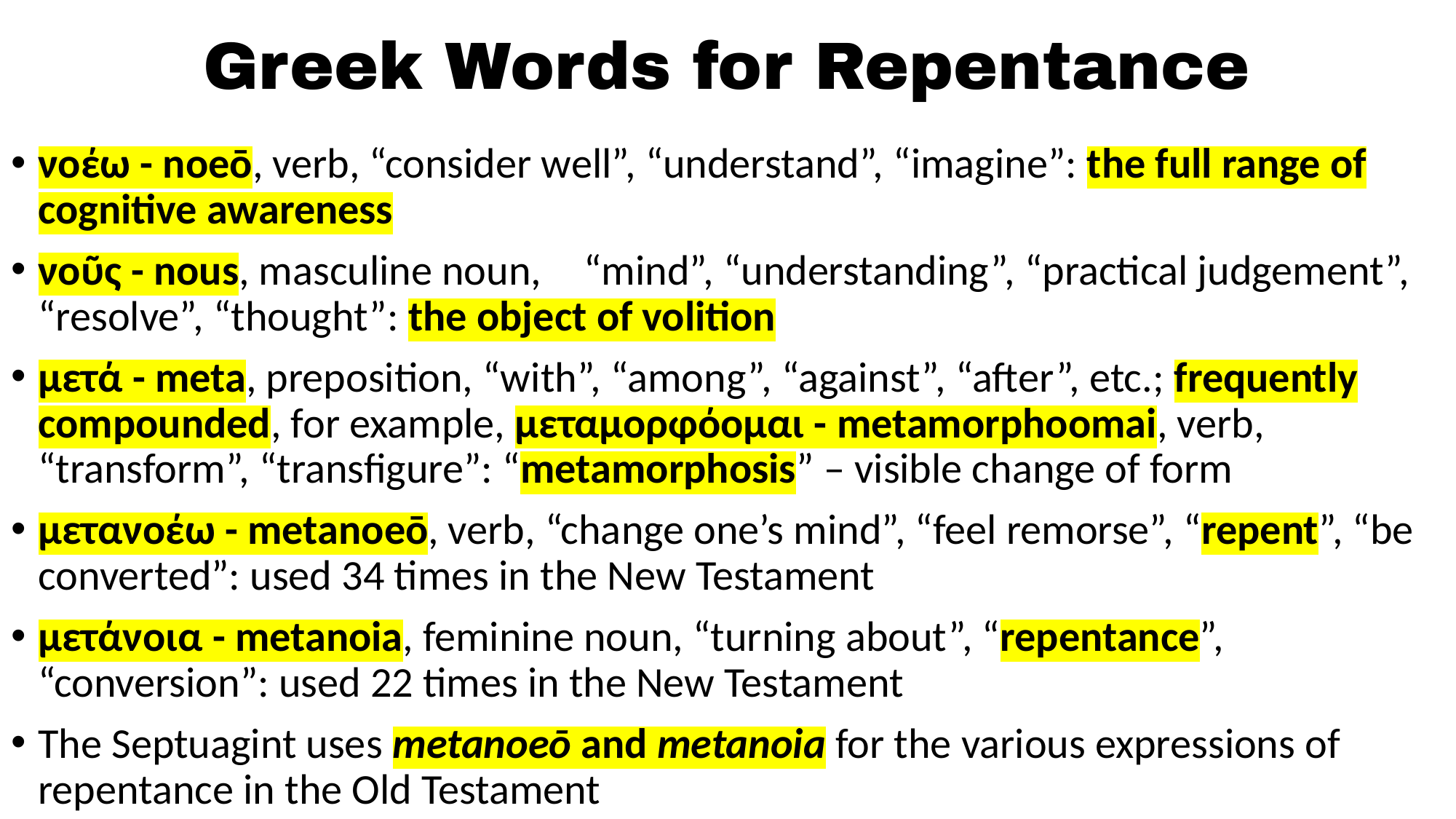

# Greek Words for Repentance
νοέω - noeō, verb, “consider well”, “understand”, “imagine”: the full range of cognitive awareness
νοῦς - nous, masculine noun, 	“mind”, “understanding”, “practical judgement”, “resolve”, “thought”: the object of volition
μετά - meta, preposition, “with”, “among”, “against”, “after”, etc.; frequently compounded, for example, μεταμορφόομαι - metamorphoomai, verb, “transform”, “transfigure”: “metamorphosis” – visible change of form
μετανοέω - metanoeō, verb, “change one’s mind”, “feel remorse”, “repent”, “be converted”: used 34 times in the New Testament
μετάνοια - metanoia, feminine noun, “turning about”, “repentance”, “conversion”: used 22 times in the New Testament
The Septuagint uses metanoeō and metanoia for the various expressions of repentance in the Old Testament